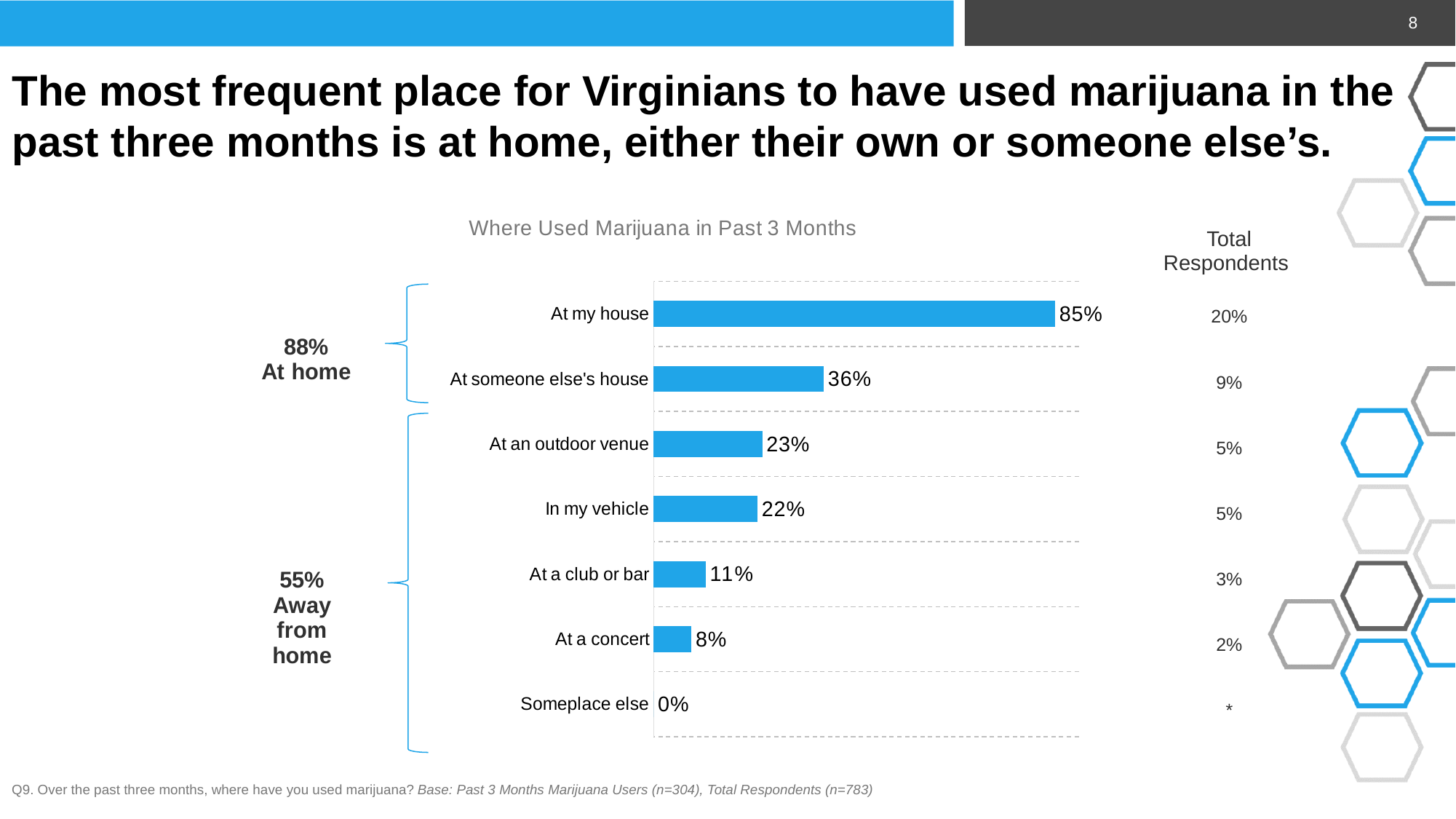

8
The most frequent place for Virginians to have used marijuana in the past three months is at home, either their own or someone else’s.

### Chart: Where Used Marijuana in Past 3 Months

| Category | Column3 |
|---|---|
| At my house | 0.85 |
| At someone else's house | 0.36 |
| At an outdoor venue | 0.23 |
| In my vehicle | 0.22 |
| At a club or bar | 0.11 |
| At a concert | 0.08 |
| Someplace else | 0.0 |
| Total Respondents |
| --- |
| 20% |
| 9% |
| 5% |
| 5% |
| 3% |
| 2% |
| \* |
Q9. Over the past three months, where have you used marijuana? Base: Past 3 Months Marijuana Users (n=304), Total Respondents (n=783)